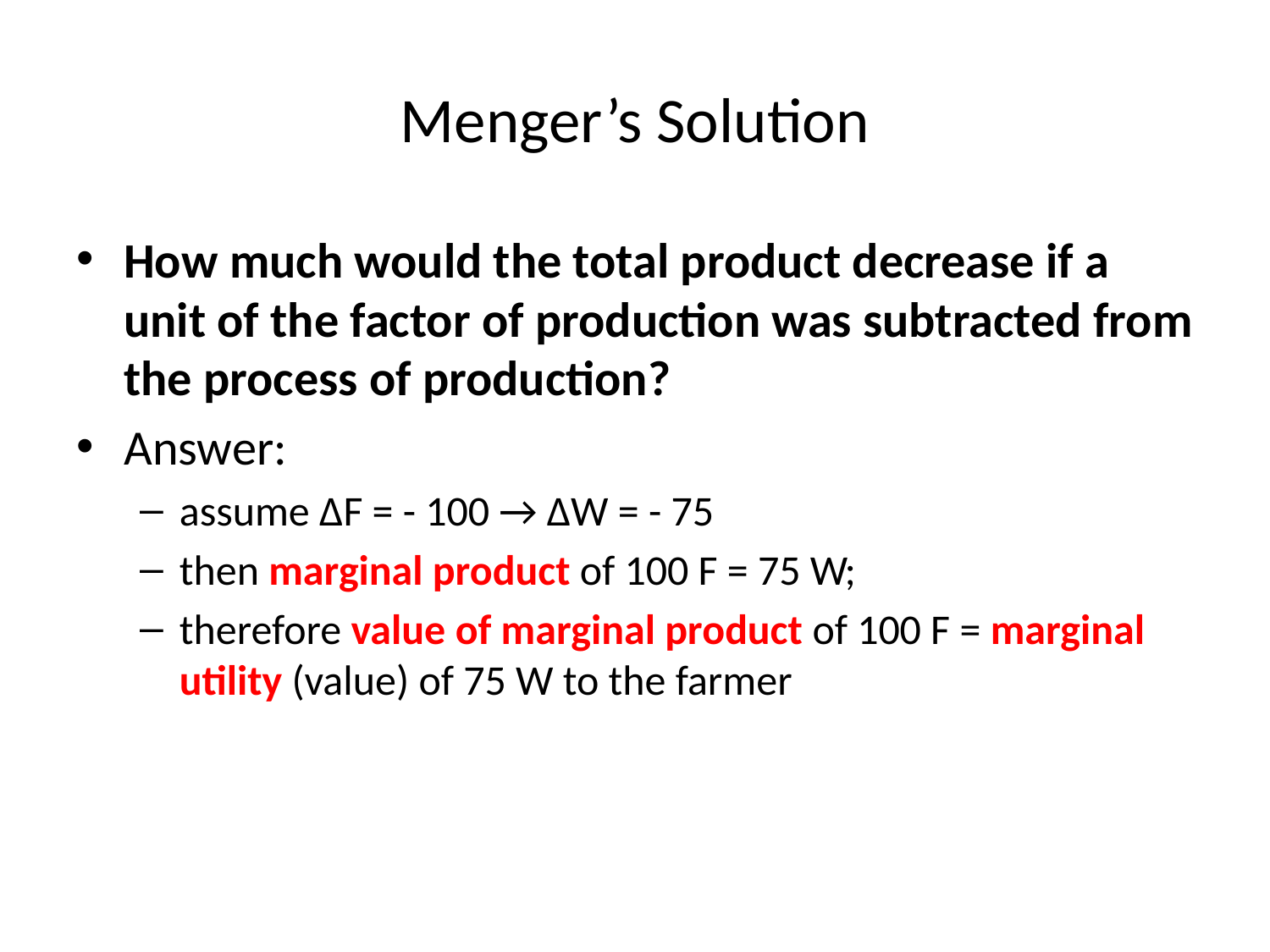

# Menger’s Solution
How much would the total product decrease if a unit of the factor of production was subtracted from the process of production?
Answer:
assume ΔF = - 100 → ΔW = - 75
then marginal product of 100 F = 75 W;
therefore value of marginal product of 100 F = marginal utility (value) of 75 W to the farmer